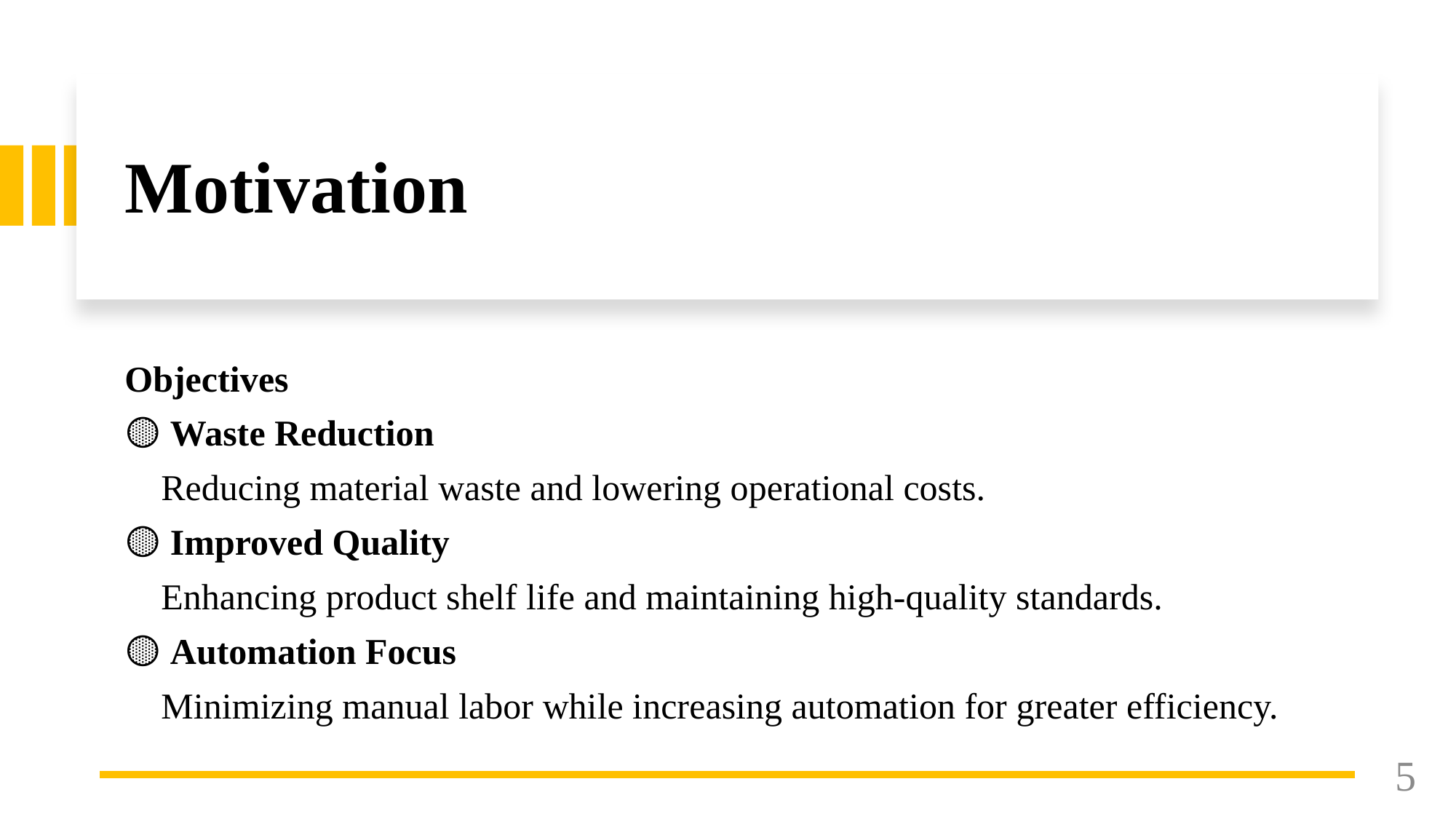

# Motivation

Objectives
🟡 Waste Reduction
 Reducing material waste and lowering operational costs.
🟡 Improved Quality
 Enhancing product shelf life and maintaining high-quality standards.
🟡 Automation Focus
 Minimizing manual labor while increasing automation for greater efficiency.

5